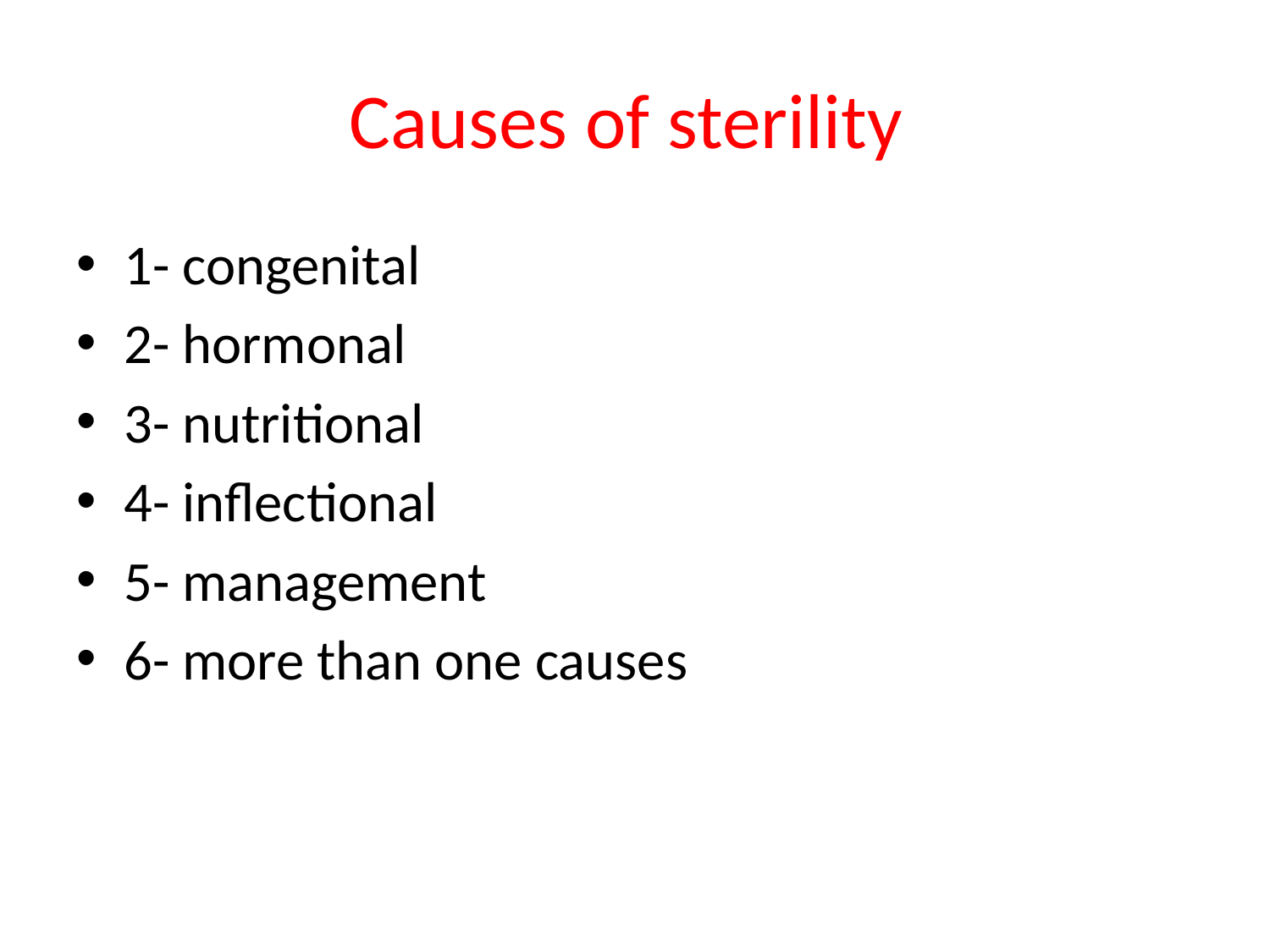

# Causes of sterility
1- congenital
2- hormonal
3- nutritional
4- inflectional
5- management
6- more than one causes